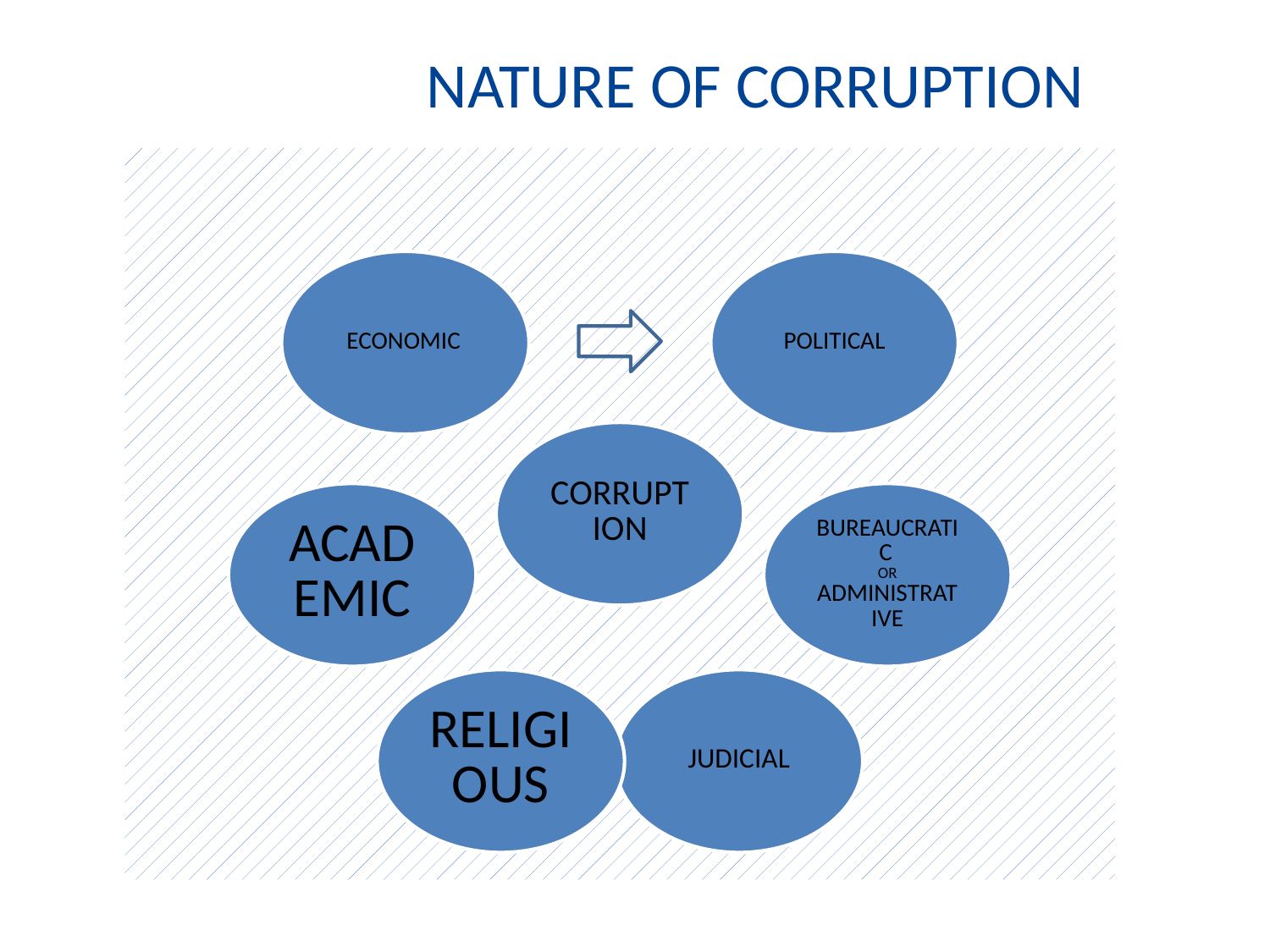

NATURE OF CORRUPTION
CORRUPTION
POLITICAL
BUREAUCRATIC
OR ADMINISTRATIVE
JUDICIAL
RELIGIOUS
ACADEMIC
ECONOMIC